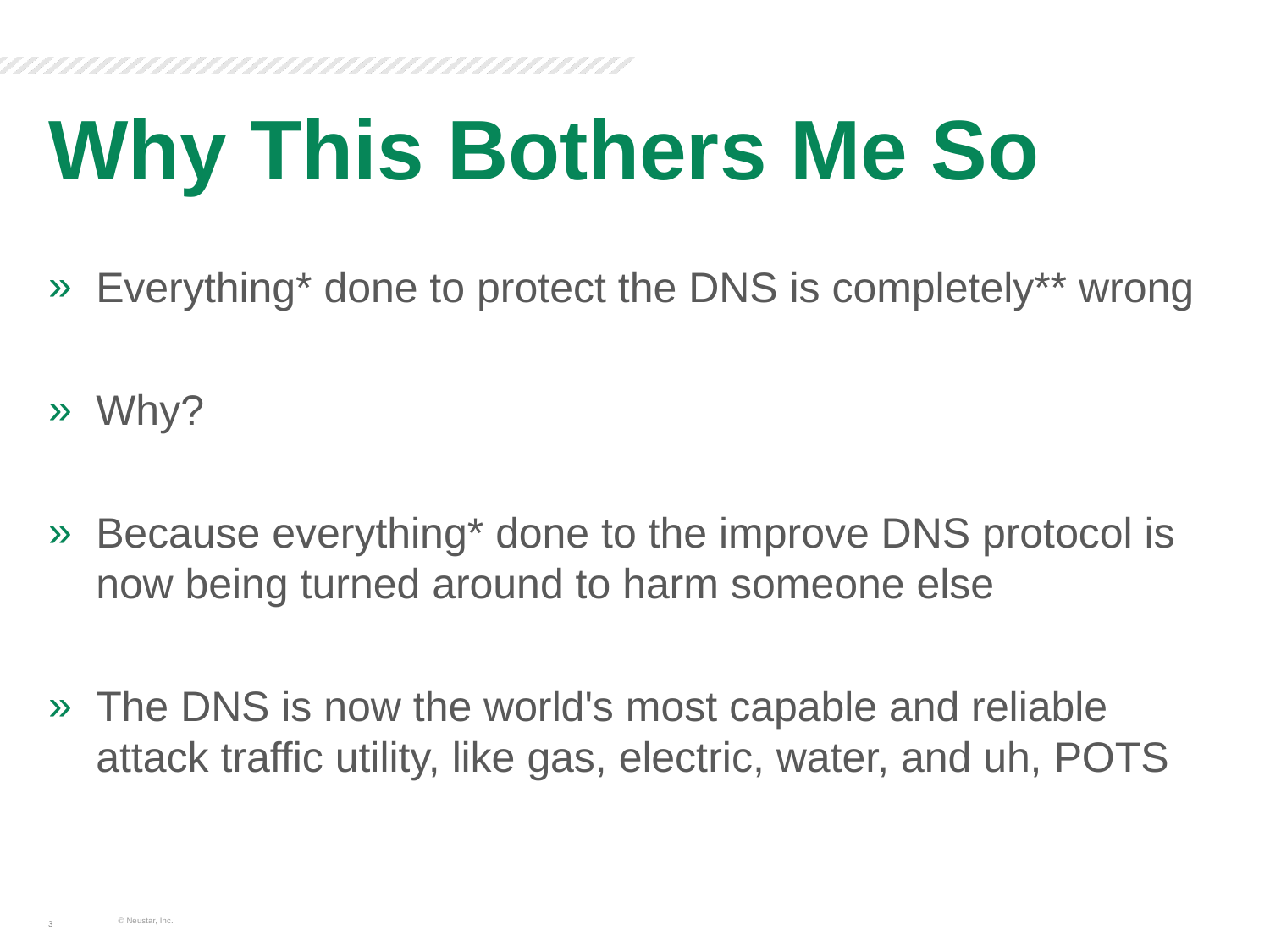

# Why This Bothers Me So
Everything* done to protect the DNS is completely** wrong

Why?

Because everything* done to the improve DNS protocol is now being turned around to harm someone else

The DNS is now the world's most capable and reliable attack traffic utility, like gas, electric, water, and uh, POTS
© Neustar, Inc.
3